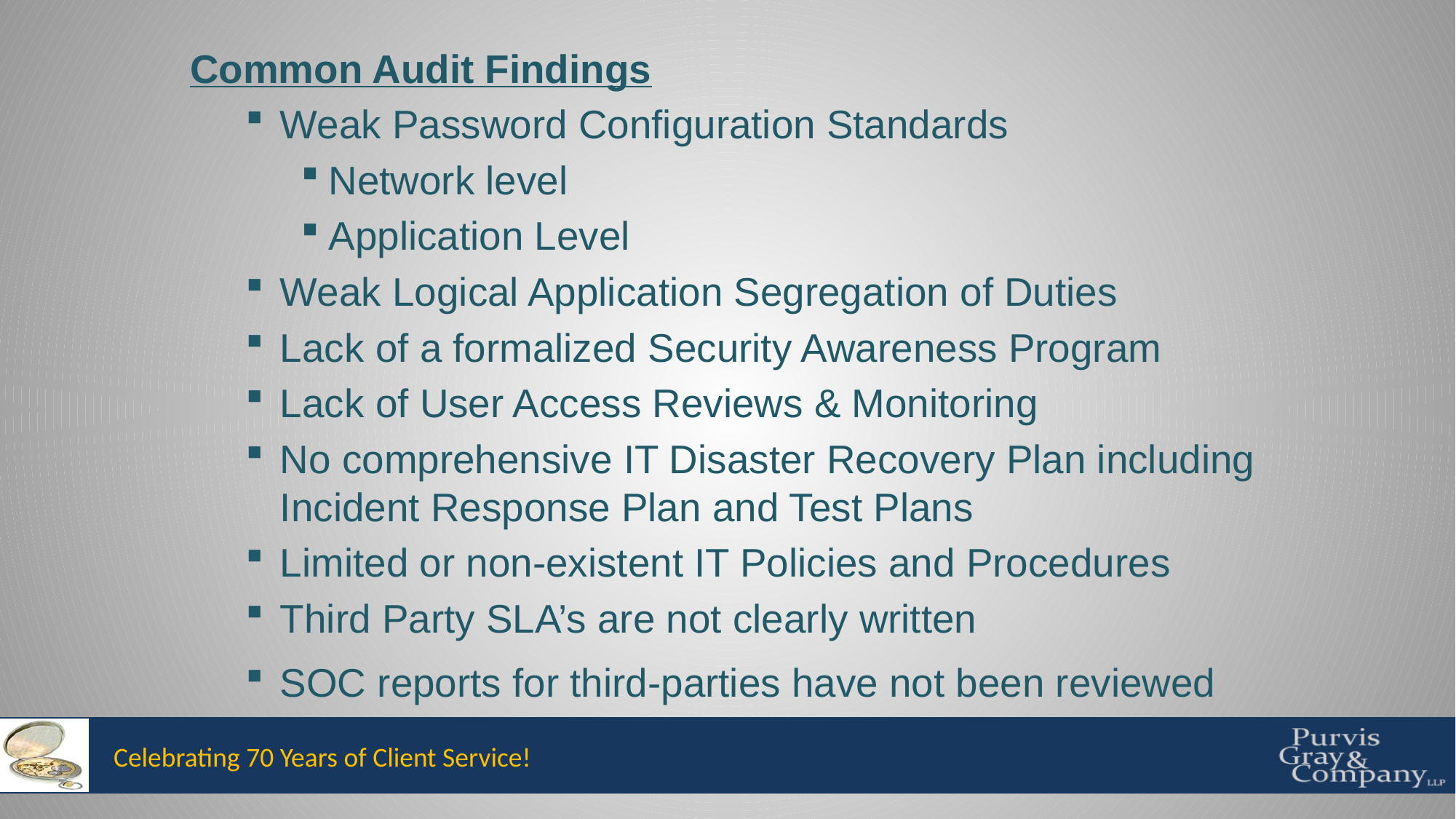

Common Audit Findings
Weak Password Configuration Standards
Network level
Application Level
Weak Logical Application Segregation of Duties
Lack of a formalized Security Awareness Program
Lack of User Access Reviews & Monitoring
No comprehensive IT Disaster Recovery Plan including Incident Response Plan and Test Plans
Limited or non-existent IT Policies and Procedures
Third Party SLA’s are not clearly written
SOC reports for third-parties have not been reviewed

Celebrating 70 Years of Client Service!